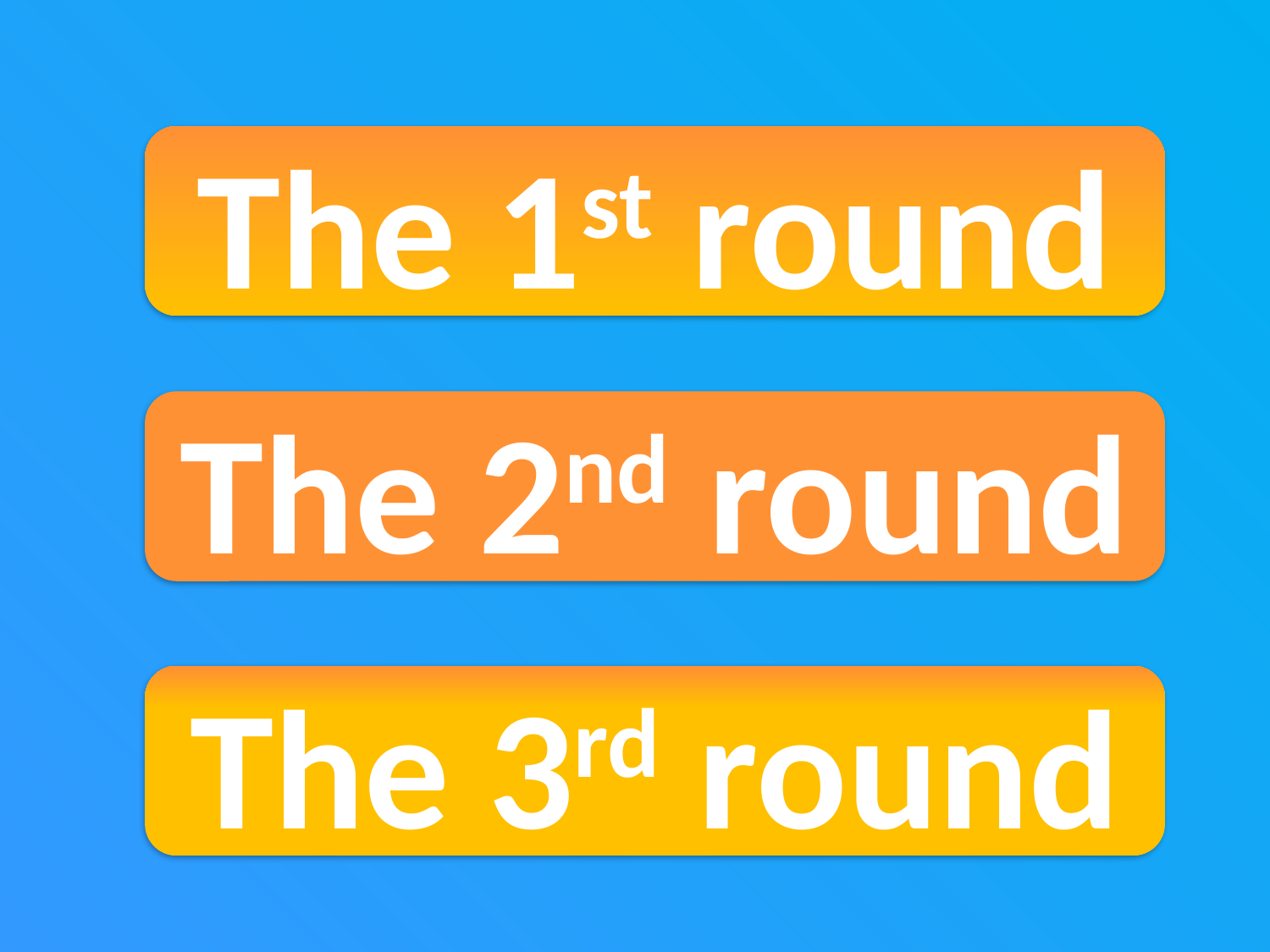

The 1st round

The 2nd round

The 3rd round